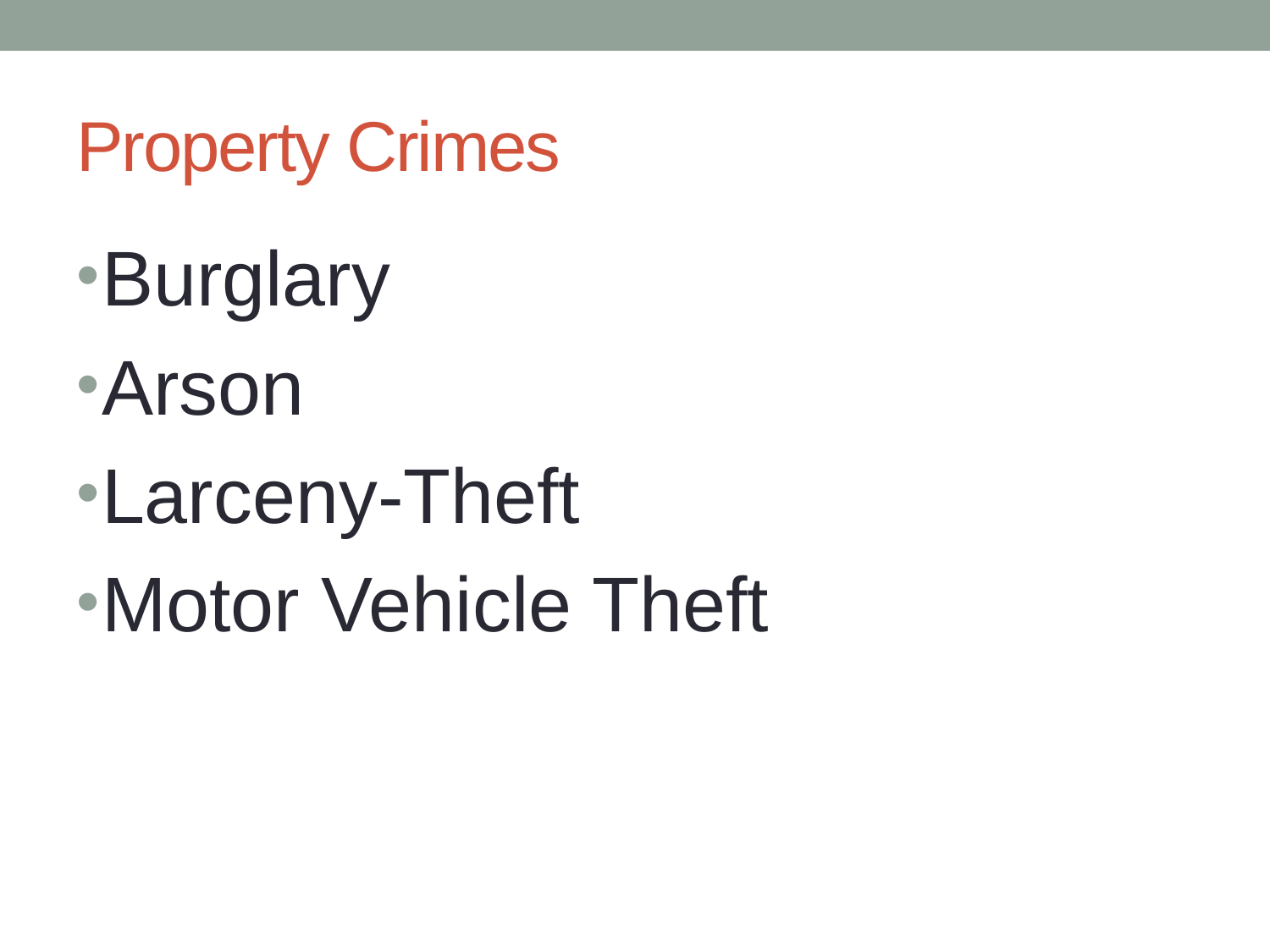

# Property Crimes
Burglary
Arson
Larceny-Theft
Motor Vehicle Theft